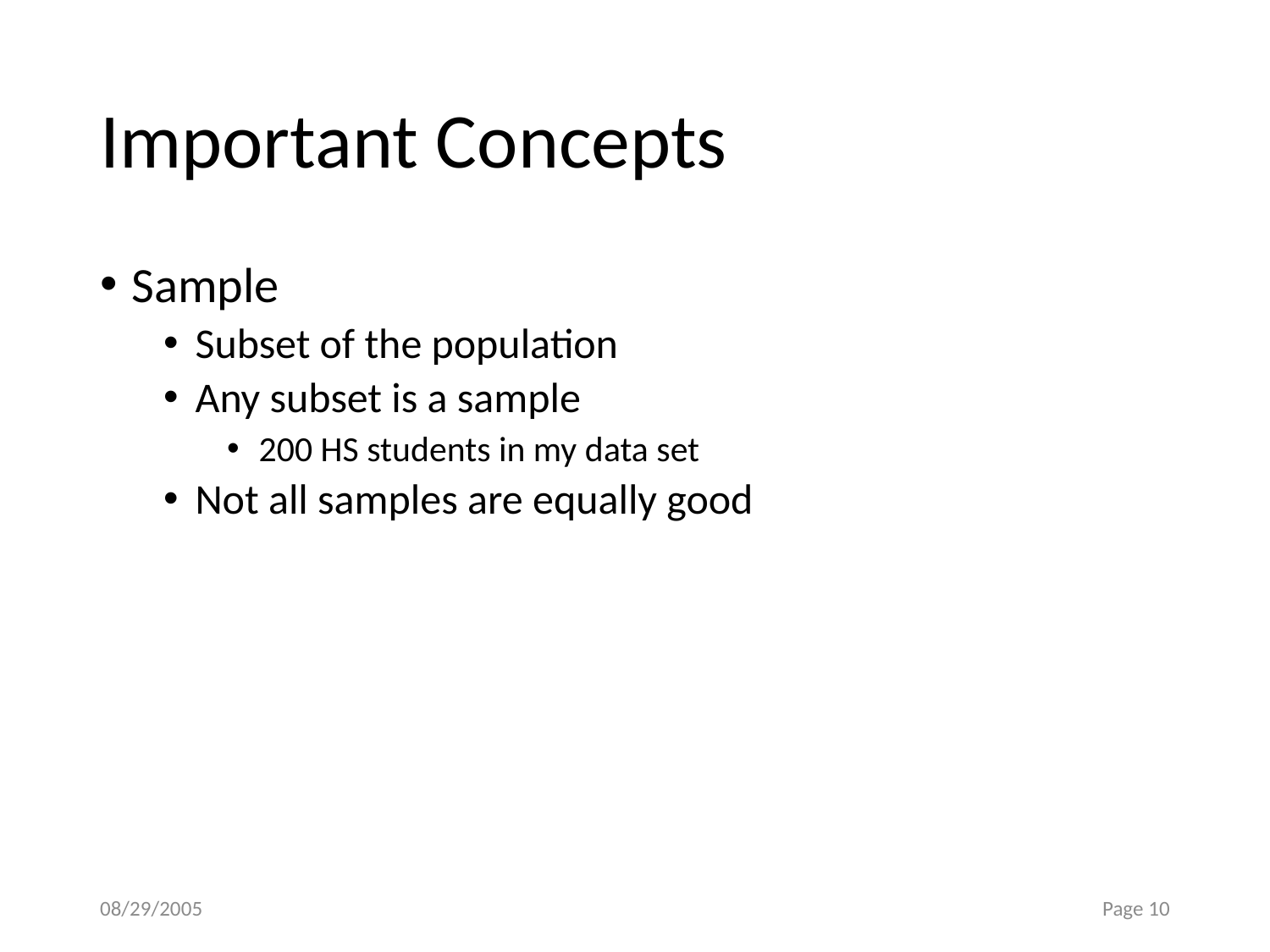

# Important Concepts
Sample
Subset of the population
Any subset is a sample
200 HS students in my data set
Not all samples are equally good
08/29/2005
Page 10